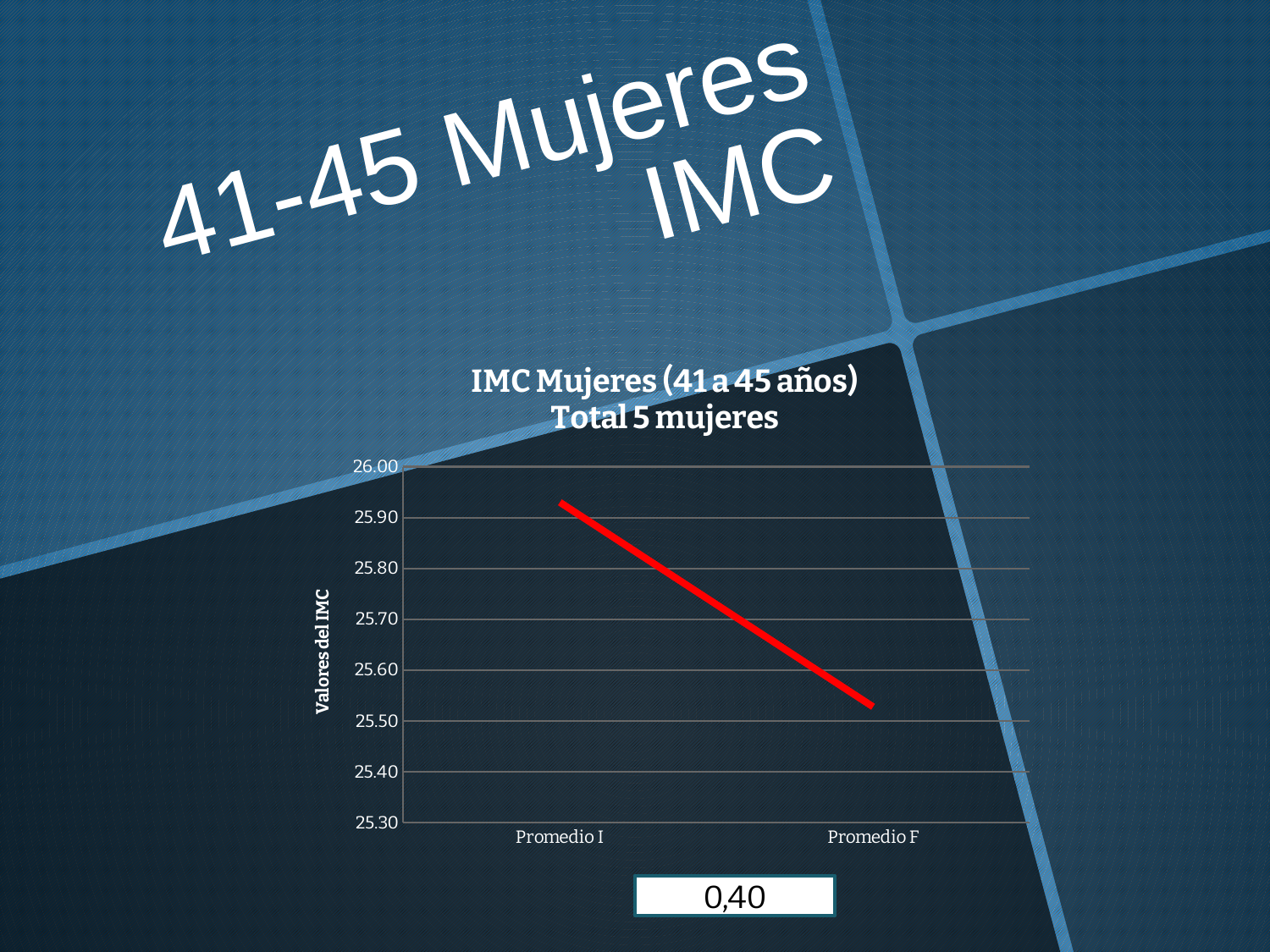

# 41-45 Mujeres IMC

### Chart: IMC Mujeres (41 a 45 años)
Total 5 mujeres

| Category |  |
|---|---|
| Promedio I | 25.929986889695332 |
| Promedio F | 25.52781880479073 |
0,40